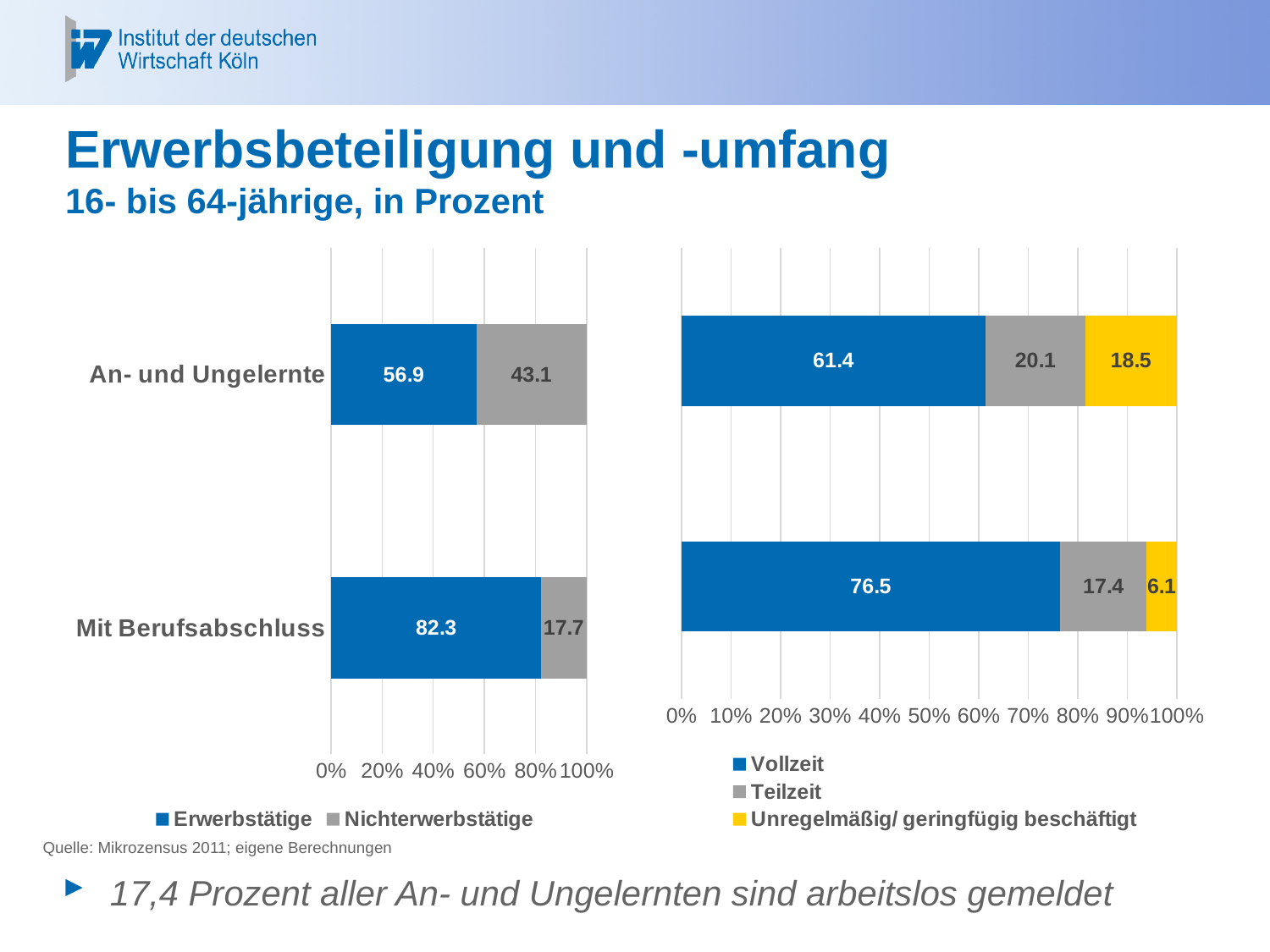

# Erwerbsbeteiligung und -umfang 16- bis 64-jährige, in Prozent

### Chart

| Category | Erwerbstätige | Nichterwerbstätige |
|---|---|---|
| Mit Berufsabschluss | 82.3 | 17.7 |
| An- und Ungelernte | 56.9 | 43.1 |

### Chart

| Category | Vollzeit | Teilzeit | Unregelmäßig/ geringfügig beschäftigt |
|---|---|---|---|
| Mit Berufsausbildung | 76.5 | 17.4 | 6.1 |
| An- und Ungelernte | 61.4 | 20.1 | 18.5 |
Quelle: Mikrozensus 2011; eigene Berechnungen

17,4 Prozent aller An- und Ungelernten sind arbeitslos gemeldet